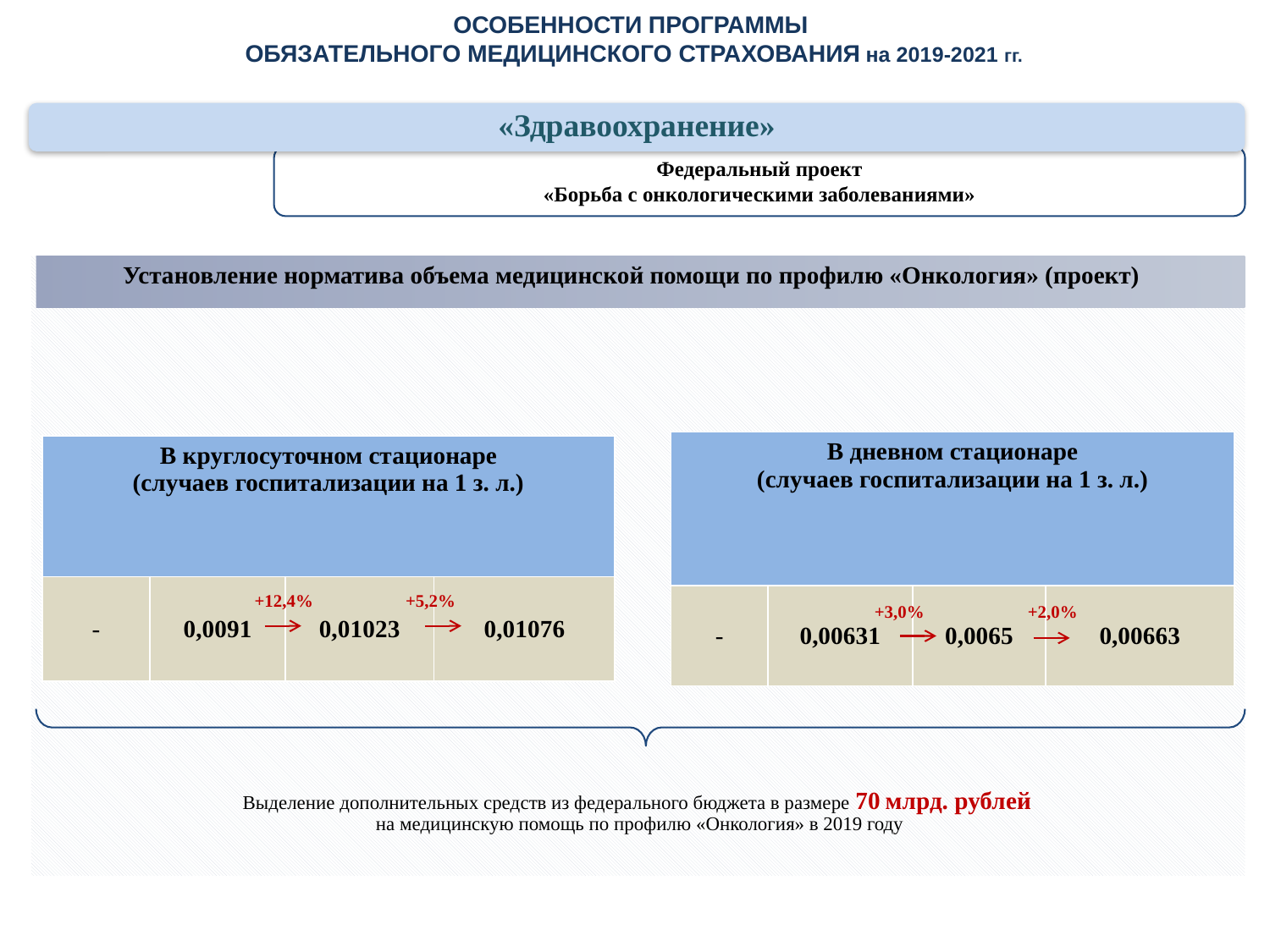

# ОСОБЕННОСТИ ПРОГРАММЫ ОБЯЗАТЕЛЬНОГО МЕДИЦИНСКОГО СТРАХОВАНИЯ на 2019-2021 гг.

«Здравоохранение»

Федеральный проект
«Борьба с онкологическими заболеваниями»
Установление норматива объема медицинской помощи по профилю «Онкология» (проект)

| В дневном стационаре (случаев госпитализации на 1 з. л.) |  |  |  |
| --- | --- | --- | --- |
| - | 0,00631 | 0,0065 | 0,00663 |
| В круглосуточном стационаре (случаев госпитализации на 1 з. л.) |  |  |  |
| --- | --- | --- | --- |
| - | 0,0091 | 0,01023 | 0,01076 |
+12,4%
+5,2%
+3,0%
+2,0%
Выделение дополнительных средств из федерального бюджета в размере 70 млрд. рублей
на медицинскую помощь по профилю «Онкология» в 2019 году